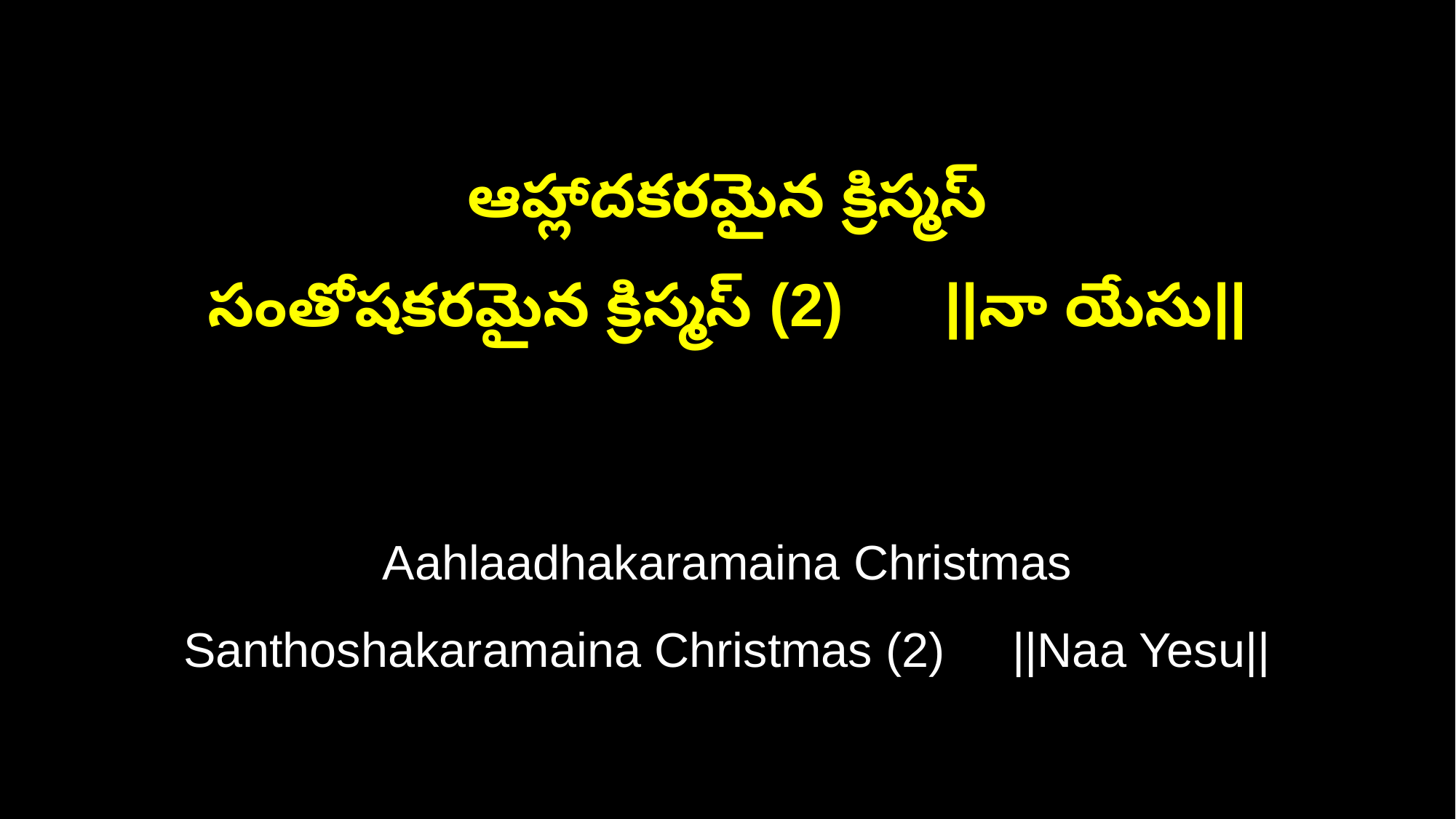

ఆహ్లాదకరమైన క్రిస్మస్
సంతోషకరమైన క్రిస్మస్ (2)      ||నా యేసు||
Aahlaadhakaramaina Christmas
Santhoshakaramaina Christmas (2)     ||Naa Yesu||